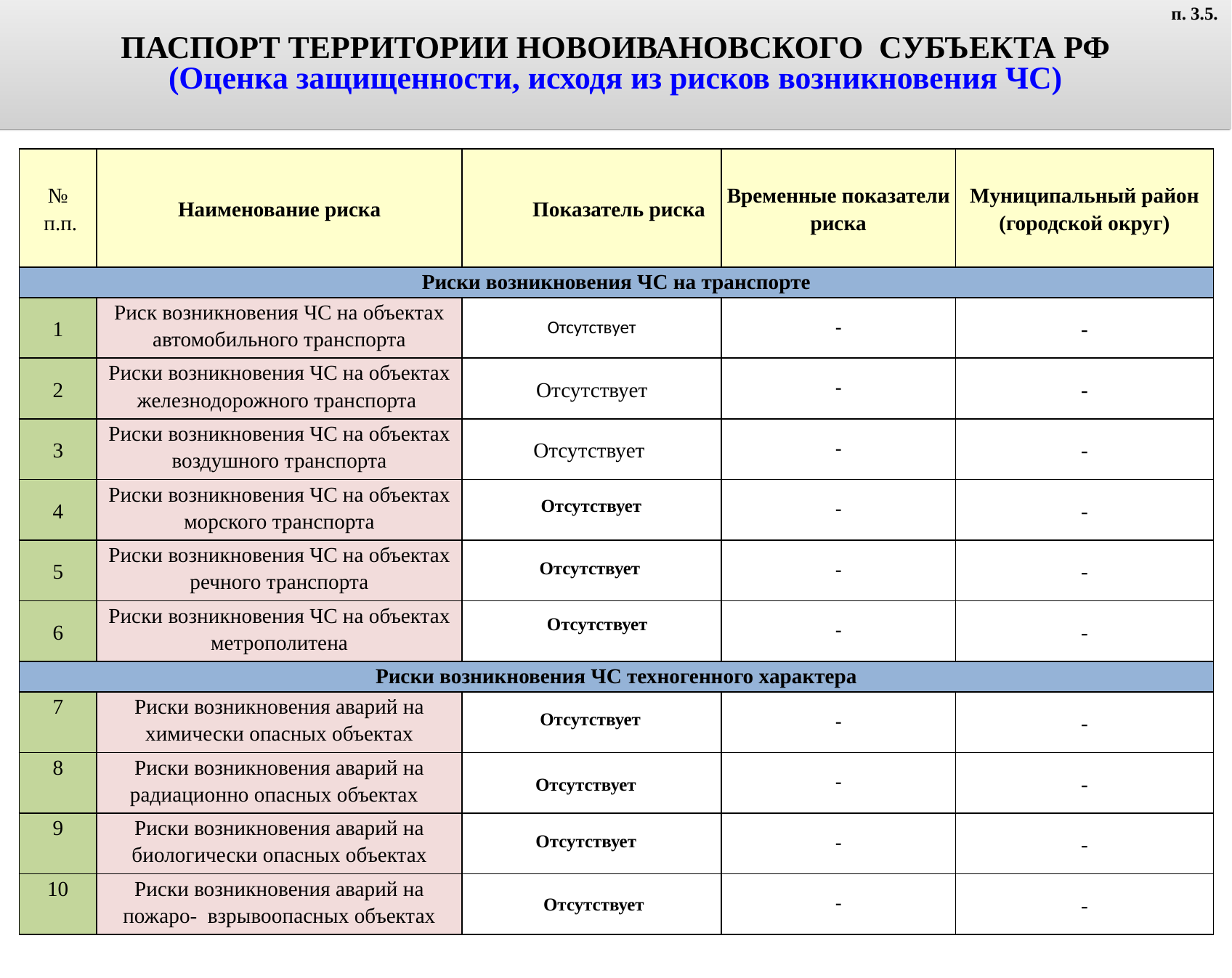

ПАСПОРТ ТЕРРИТОРИИ НОВОИВАНОВСКОГО  СУБЪЕКТА РФ
(Оценка защищенности, исходя из рисков возникновения ЧС)
п. 3.5.
| № п.п. | Наименование риска | Показатель риска | Временные показатели риска | Муниципальный район (городской округ) |
| --- | --- | --- | --- | --- |
| Риски возникновения ЧС на транспорте |  |  |  |  |
| 1 | Риск возникновения ЧС на объектах автомобильного транспорта | Отсутствует | - | - |
| 2 | Риски возникновения ЧС на объектах железнодорожного транспорта | Отсутствует | - | - |
| 3 | Риски возникновения ЧС на объектах воздушного транспорта | Отсутствует | - | - |
| 4 | Риски возникновения ЧС на объектах морского транспорта |  | - | - |
| 5 | Риски возникновения ЧС на объектах речного транспорта |  | - | - |
| 6 | Риски возникновения ЧС на объектах метрополитена |  | - | - |
| Риски возникновения ЧС техногенного характера |  |  |  |  |
| 7 | Риски возникновения аварий на химически опасных объектах |  | - | - |
| 8 | Риски возникновения аварий на радиационно опасных объектах |  | - | - |
| 9 | Риски возникновения аварий на биологически опасных объектах |  | - | - |
| 10 | Риски возникновения аварий на пожаро- взрывоопасных объектах |  | - | - |
Отсутствует
Отсутствует
Отсутствует
Отсутствует
Отсутствует
Отсутствует
Отсутствует